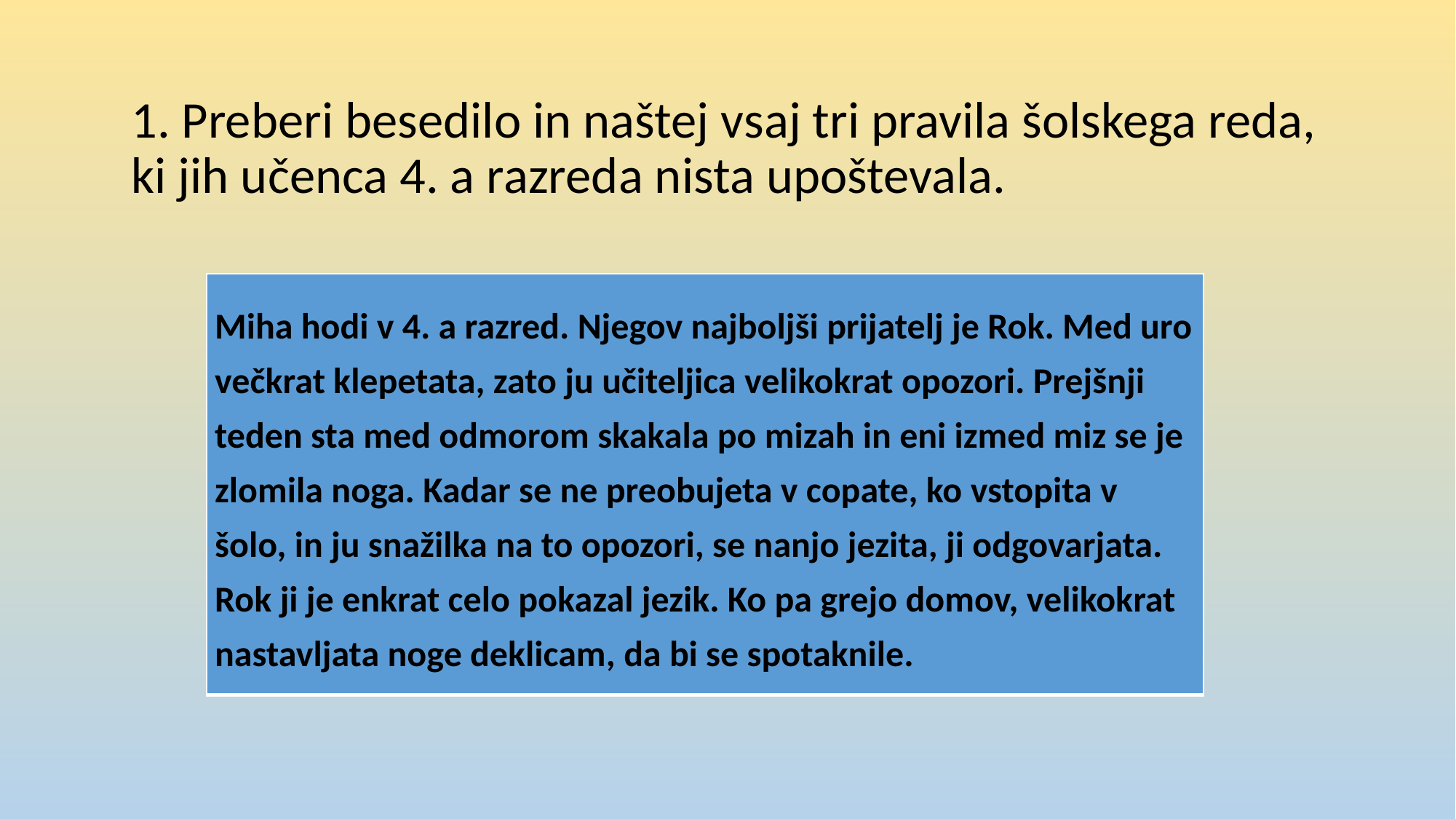

# 1. Preberi besedilo in naštej vsaj tri pravila šolskega reda, ki jih učenca 4. a razreda nista upoštevala.
| Miha hodi v 4. a razred. Njegov najboljši prijatelj je Rok. Med uro večkrat klepetata, zato ju učiteljica velikokrat opozori. Prejšnji teden sta med odmorom skakala po mizah in eni izmed miz se je zlomila noga. Kadar se ne preobujeta v copate, ko vstopita v šolo, in ju snažilka na to opozori, se nanjo jezita, ji odgovarjata. Rok ji je enkrat celo pokazal jezik. Ko pa grejo domov, velikokrat nastavljata noge deklicam, da bi se spotaknile. |
| --- |